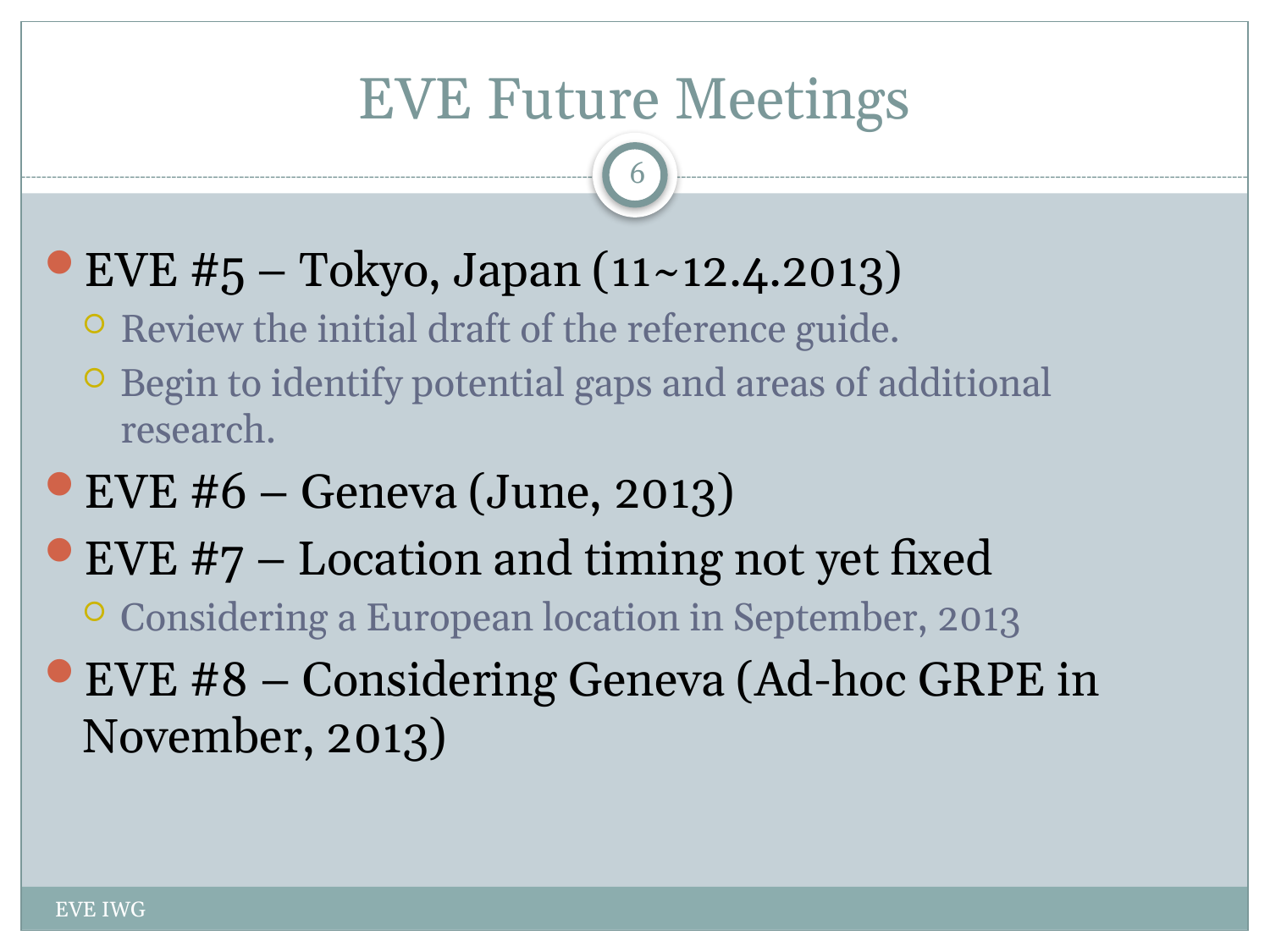

# EVE Future Meetings
6
EVE #5 – Tokyo, Japan (11~12.4.2013)
Review the initial draft of the reference guide.
Begin to identify potential gaps and areas of additional research.
EVE #6 – Geneva (June, 2013)
EVE #7 – Location and timing not yet fixed
Considering a European location in September, 2013
EVE #8 – Considering Geneva (Ad-hoc GRPE in November, 2013)

EVE IWG